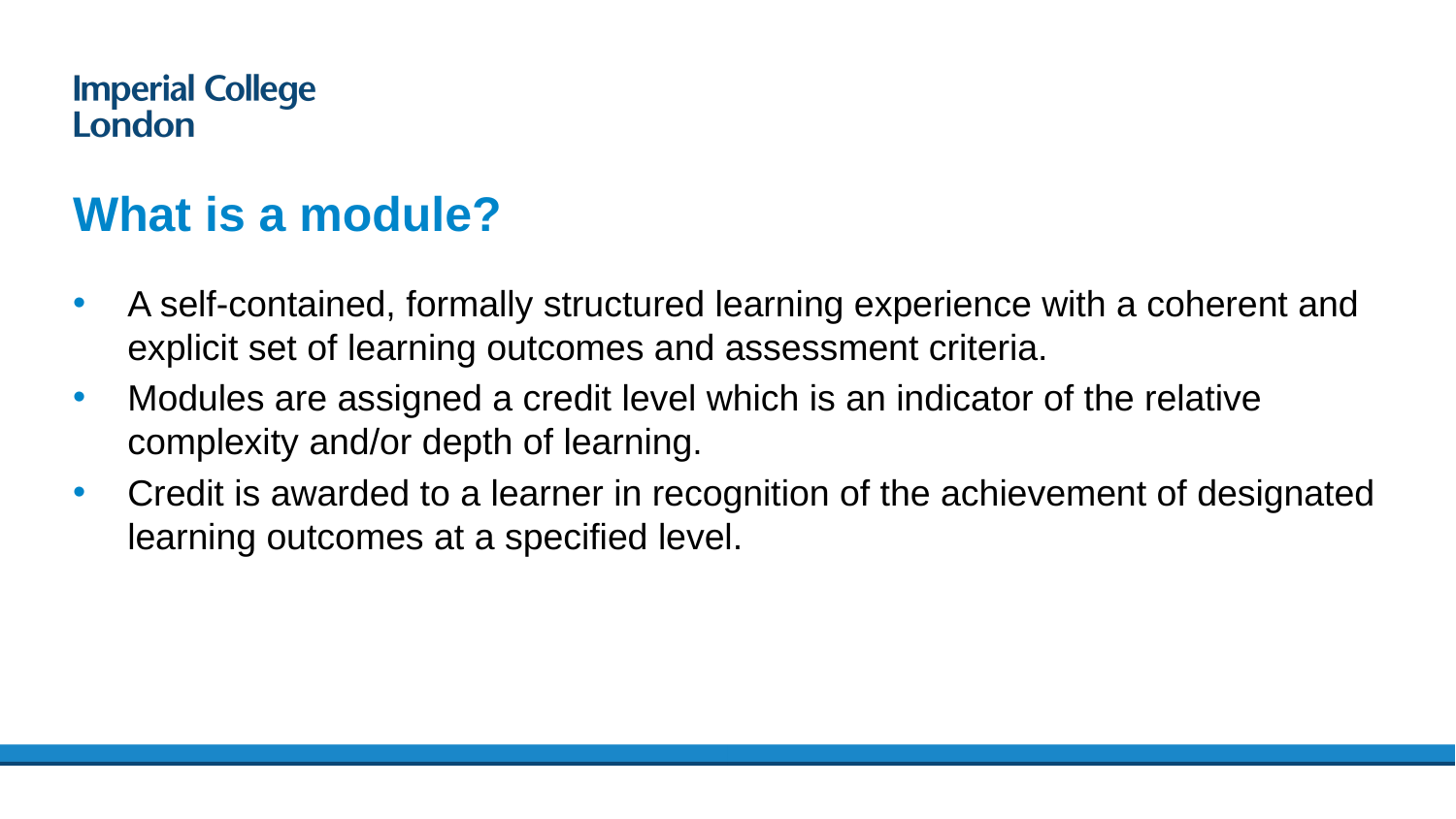

# What is a module?
A self-contained, formally structured learning experience with a coherent and explicit set of learning outcomes and assessment criteria.
Modules are assigned a credit level which is an indicator of the relative complexity and/or depth of learning.
Credit is awarded to a learner in recognition of the achievement of designated learning outcomes at a specified level.